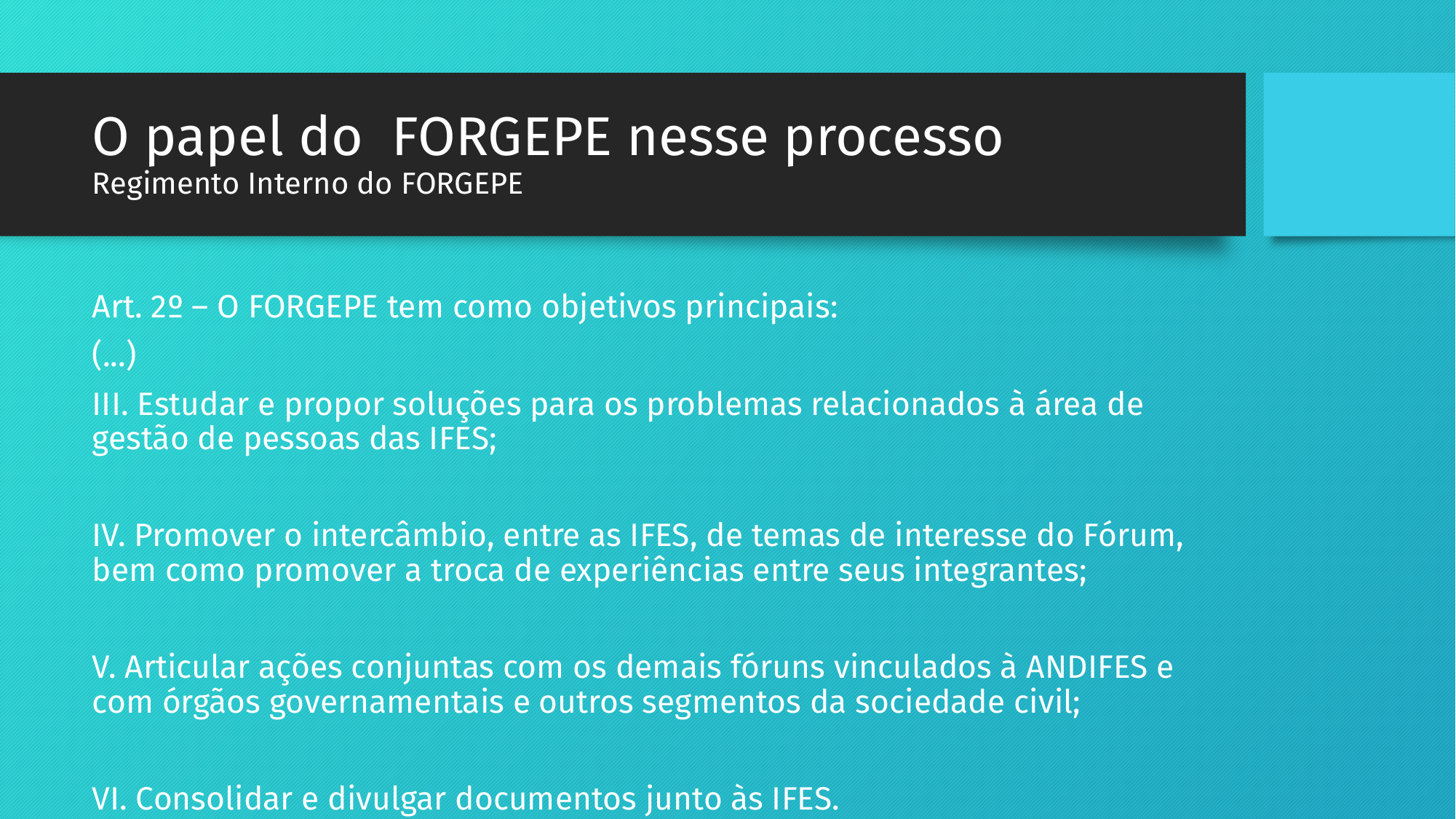

# O papel do  FORGEPE nesse processo Regimento Interno do FORGEPE
Art. 2º – O FORGEPE tem como objetivos principais:
(...)
III. Estudar e propor soluções para os problemas relacionados à área de gestão de pessoas das IFES;

IV. Promover o intercâmbio, entre as IFES, de temas de interesse do Fórum, bem como promover a troca de experiências entre seus integrantes;

V. Articular ações conjuntas com os demais fóruns vinculados à ANDIFES e com órgãos governamentais e outros segmentos da sociedade civil;

VI. Consolidar e divulgar documentos junto às IFES.